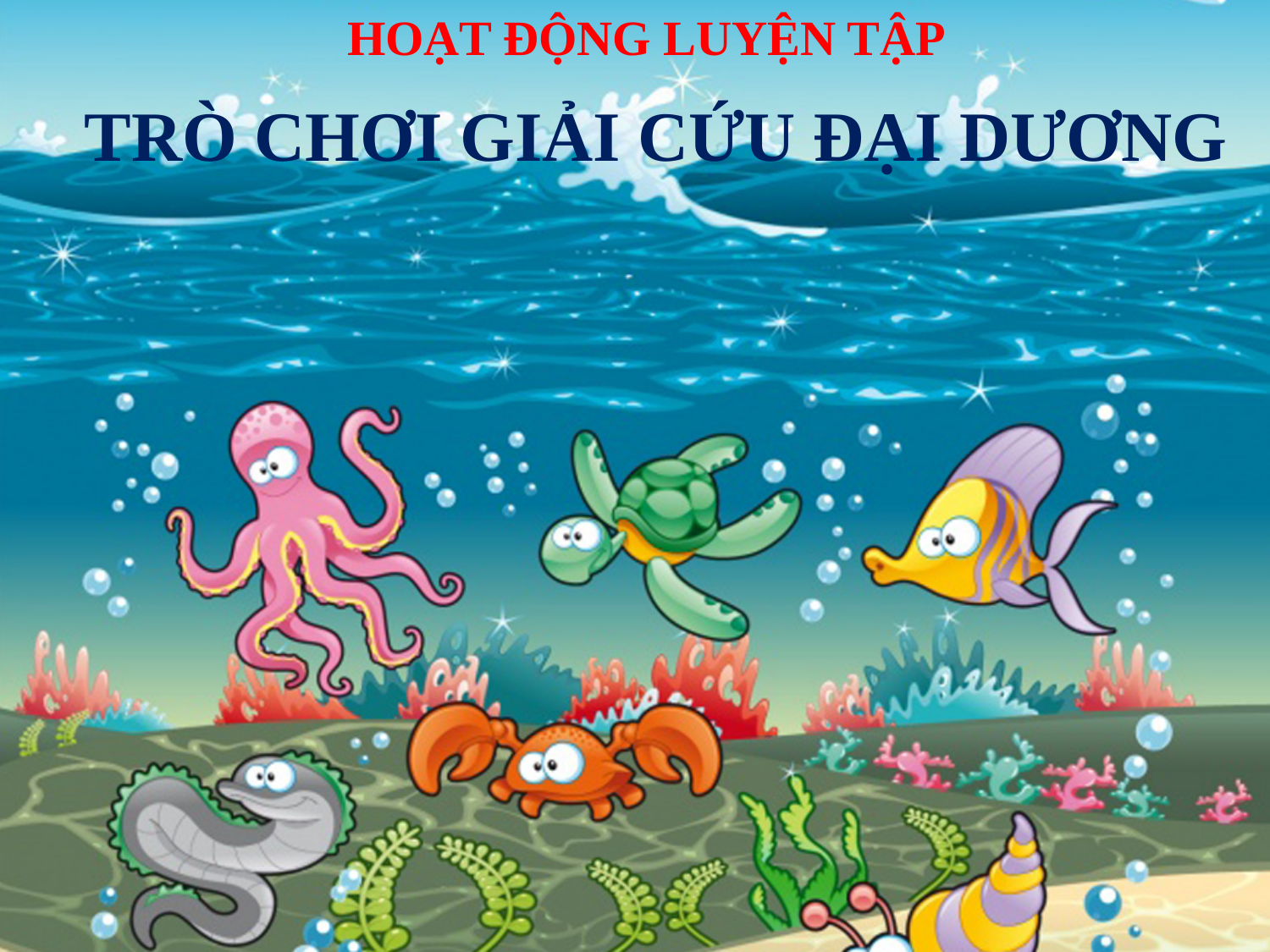

HOẠT ĐỘNG LUYỆN TẬP
TRÒ CHƠI GIẢI CỨU ĐẠI DƯƠNG